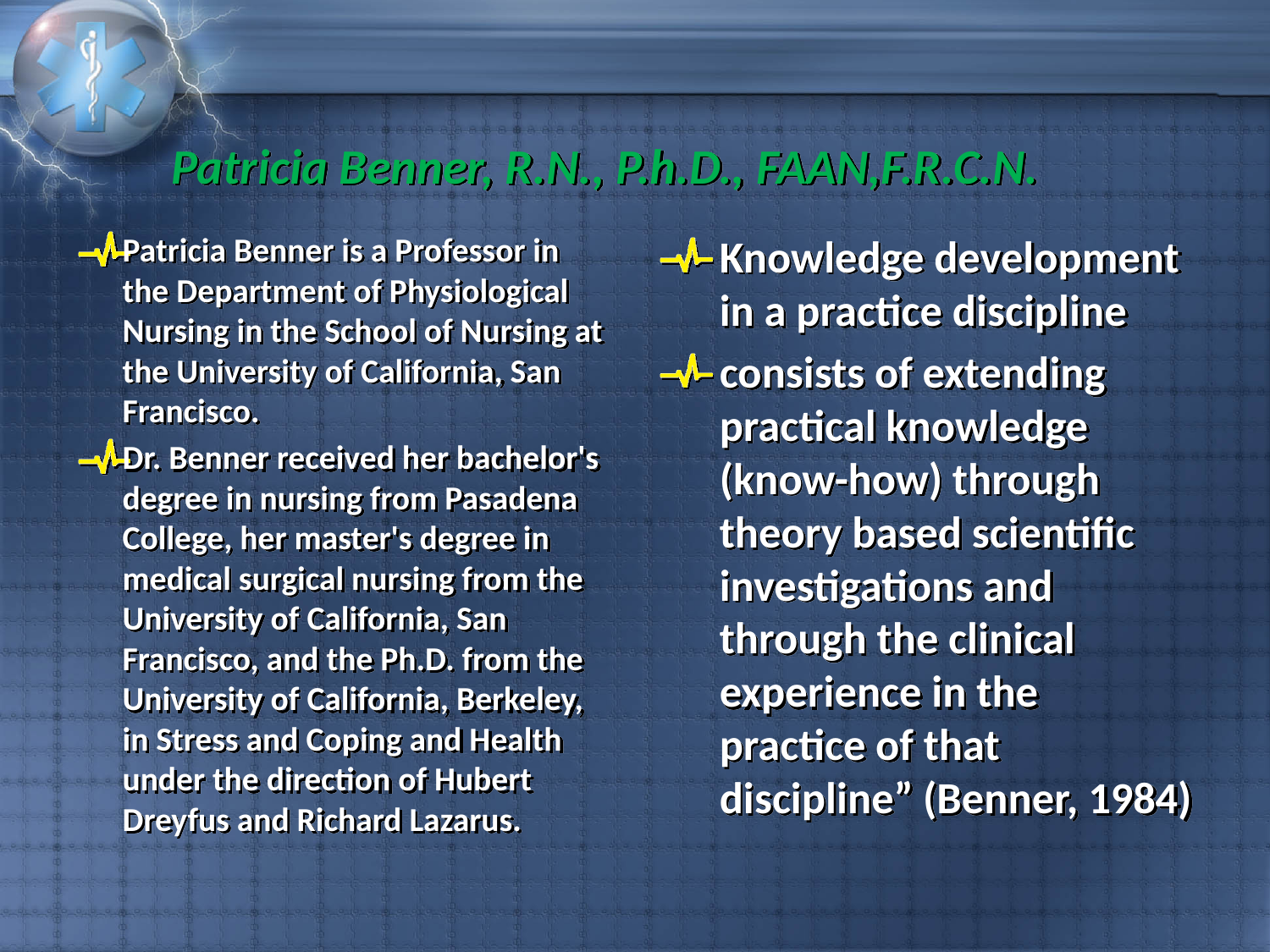

# Patricia Benner, R.N., P.h.D., FAAN,F.R.C.N.
Patricia Benner is a Professor in the Department of Physiological Nursing in the School of Nursing at the University of California, San Francisco.
Dr. Benner received her bachelor's degree in nursing from Pasadena College, her master's degree in medical surgical nursing from the University of California, San Francisco, and the Ph.D. from the University of California, Berkeley, in Stress and Coping and Health under the direction of Hubert Dreyfus and Richard Lazarus.
Knowledge development in a practice discipline
consists of extending practical knowledge (know-how) through  theory based scientific investigations and through the clinical experience in the practice of that discipline” (Benner, 1984)